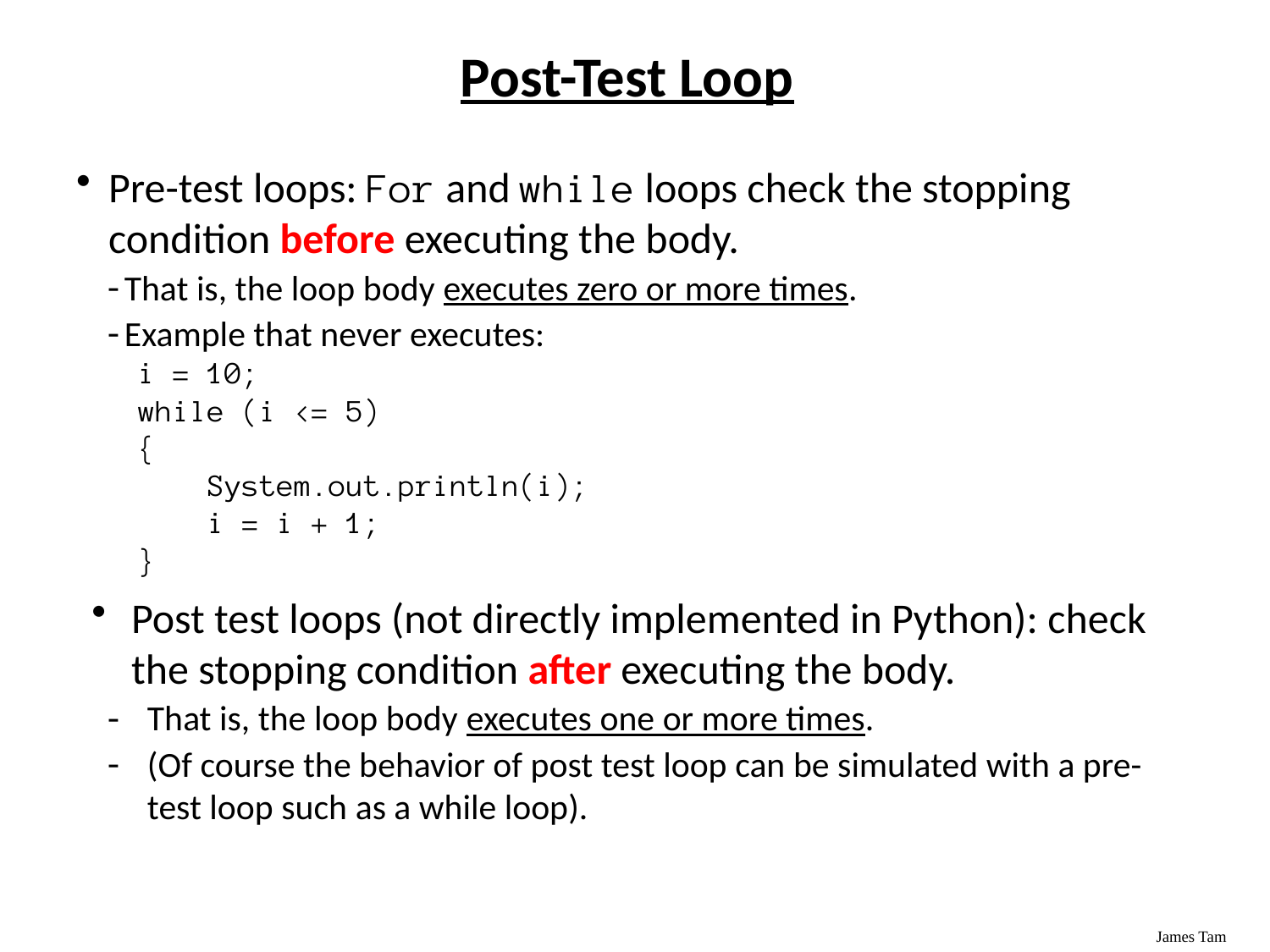

# Post-Test Loop
Pre-test loops: For and while loops check the stopping condition before executing the body.
That is, the loop body executes zero or more times.
Example that never executes:
i = 10;
while (i <= 5)
{
    System.out.println(i);
    i = i + 1;
}
Post test loops (not directly implemented in Python): check the stopping condition after executing the body.
That is, the loop body executes one or more times.
(Of course the behavior of post test loop can be simulated with a pre-test loop such as a while loop).